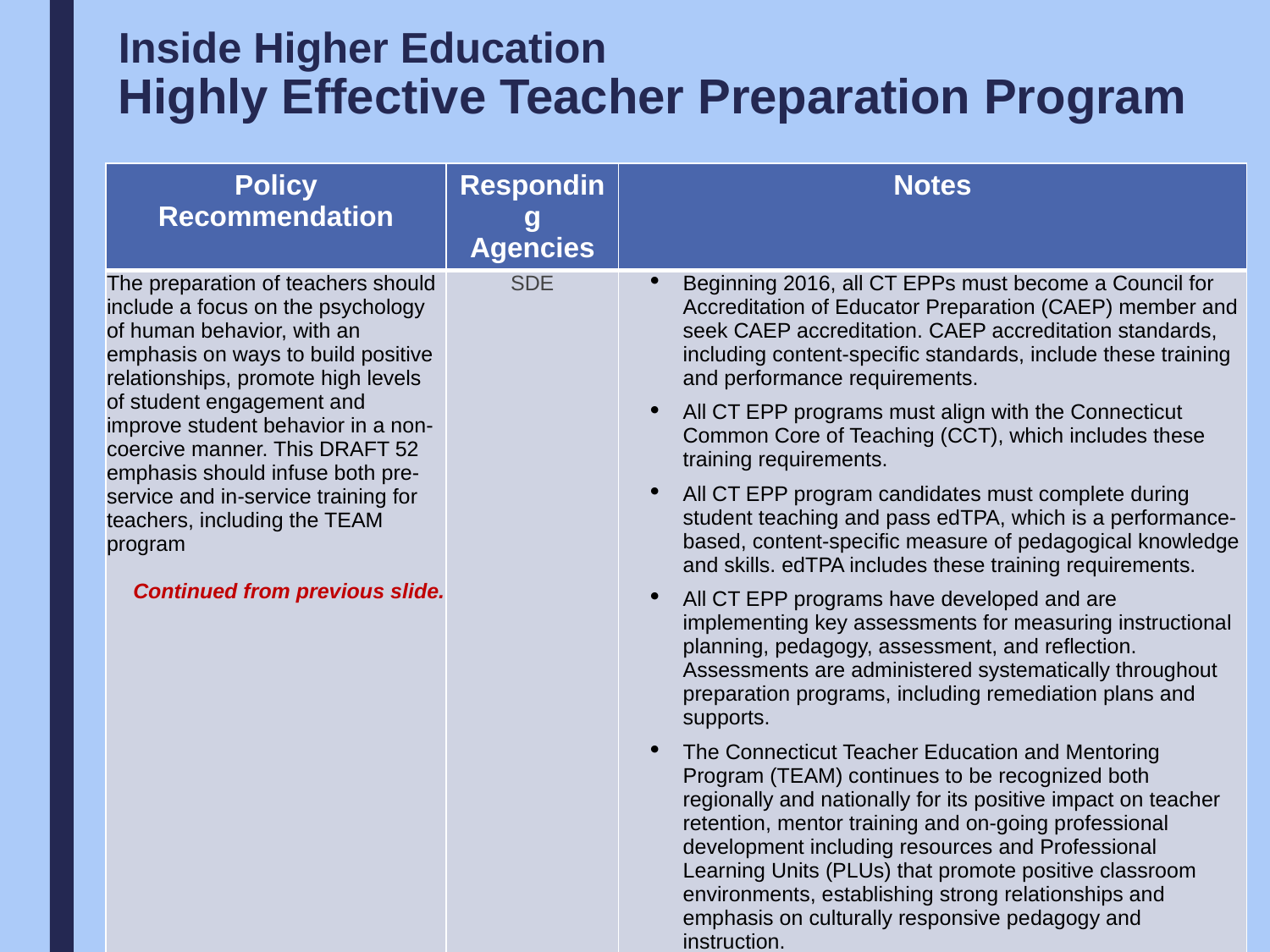

# Inside Higher Education Highly Effective Teacher Preparation Program
| Policy Recommendation | Responding Agencies | Notes |
| --- | --- | --- |
| The preparation of teachers should include a focus on the psychology of human behavior, with an emphasis on ways to build positive relationships, promote high levels of student engagement and improve student behavior in a non-coercive manner. This DRAFT 52 emphasis should infuse both pre-service and in-service training for teachers, including the TEAM program Continued from previous slide. | SDE | Beginning 2016, all CT EPPs must become a Council for Accreditation of Educator Preparation (CAEP) member and seek CAEP accreditation. CAEP accreditation standards, including content-specific standards, include these training and performance requirements. All CT EPP programs must align with the Connecticut Common Core of Teaching (CCT), which includes these training requirements. All CT EPP program candidates must complete during student teaching and pass edTPA, which is a performance-based, content-specific measure of pedagogical knowledge and skills. edTPA includes these training requirements. All CT EPP programs have developed and are implementing key assessments for measuring instructional planning, pedagogy, assessment, and reflection. Assessments are administered systematically throughout preparation programs, including remediation plans and supports. The Connecticut Teacher Education and Mentoring Program (TEAM) continues to be recognized both regionally and nationally for its positive impact on teacher retention, mentor training and on-going professional development including resources and Professional Learning Units (PLUs) that promote positive classroom environments, establishing strong relationships and emphasis on culturally responsive pedagogy and instruction. |